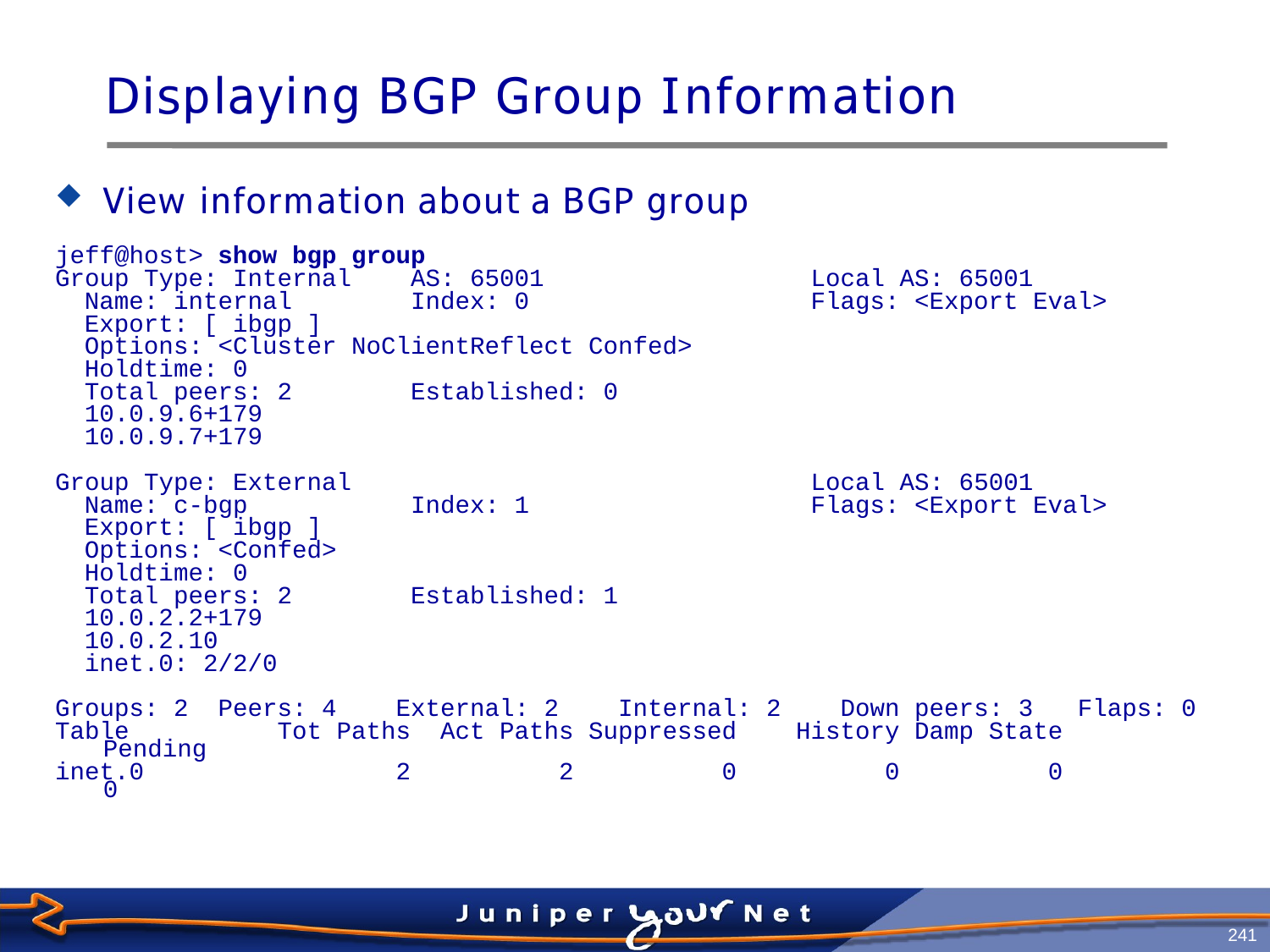

# Displaying BGP Group Information
View information about a BGP group

jeff@host> show bgp group
Group Type: Internal    AS: 65001                  Local AS: 65001
  Name: internal        Index: 0                   Flags: <Export Eval>
  Export: [ ibgp ]
  Options: <Cluster NoClientReflect Confed>
  Holdtime: 0
  Total peers: 2        Established: 0
  10.0.9.6+179
  10.0.9.7+179

Group Type: External                               Local AS: 65001
  Name: c-bgp           Index: 1                   Flags: <Export Eval>
  Export: [ ibgp ]
  Options: <Confed>
  Holdtime: 0
  Total peers: 2        Established: 1
  10.0.2.2+179
  10.0.2.10
  inet.0: 2/2/0

Groups: 2  Peers: 4    External: 2    Internal: 2    Down peers: 3   Flaps: 0
Table          Tot Paths  Act Paths Suppressed    History Damp State    Pending
inet.0                 2          2          0          0          0          0